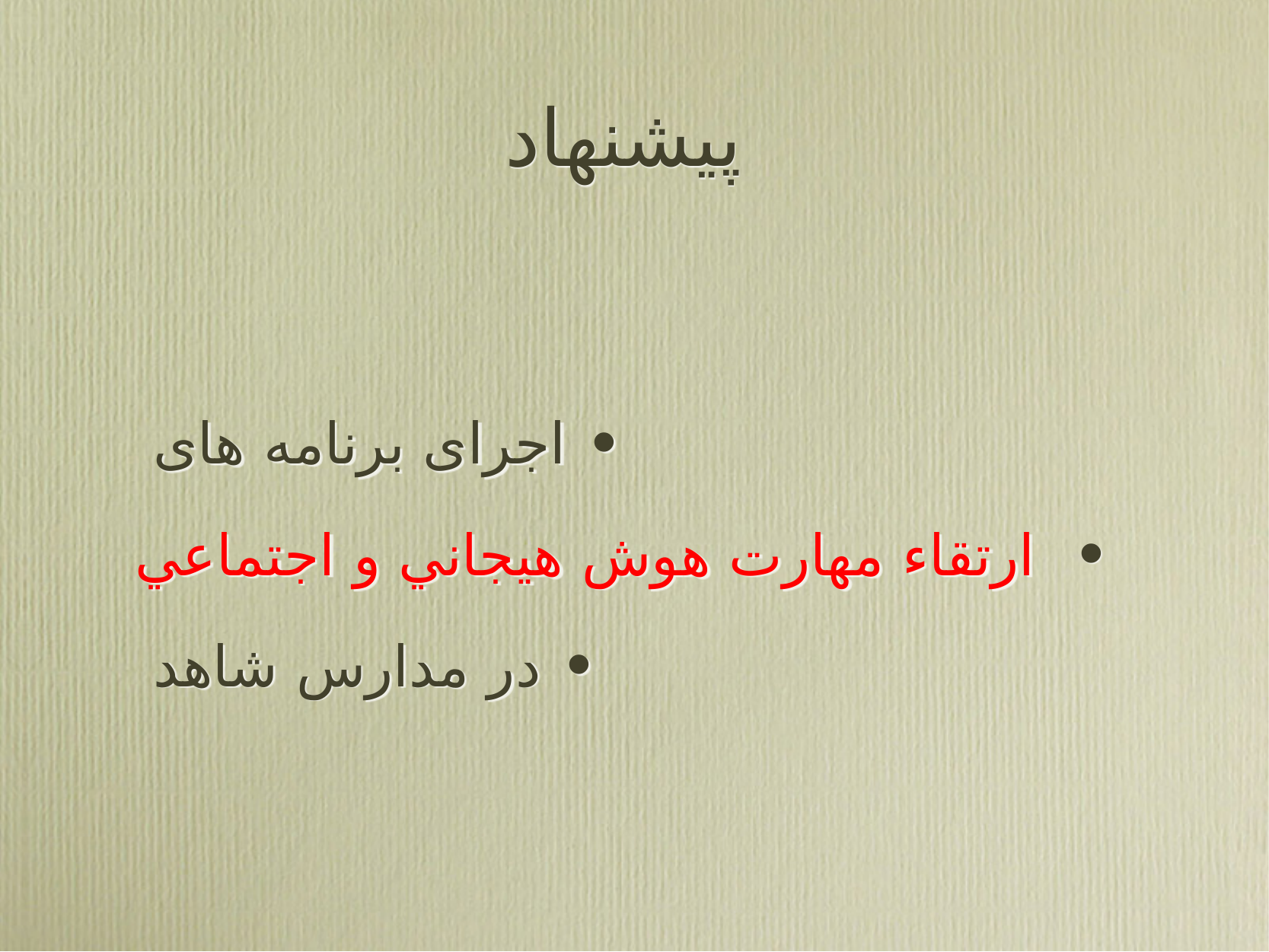

# پيشنهاد
اجرای برنامه های
 ارتقاء مهارت هوش هيجاني و اجتماعي
در مدارس شاهد